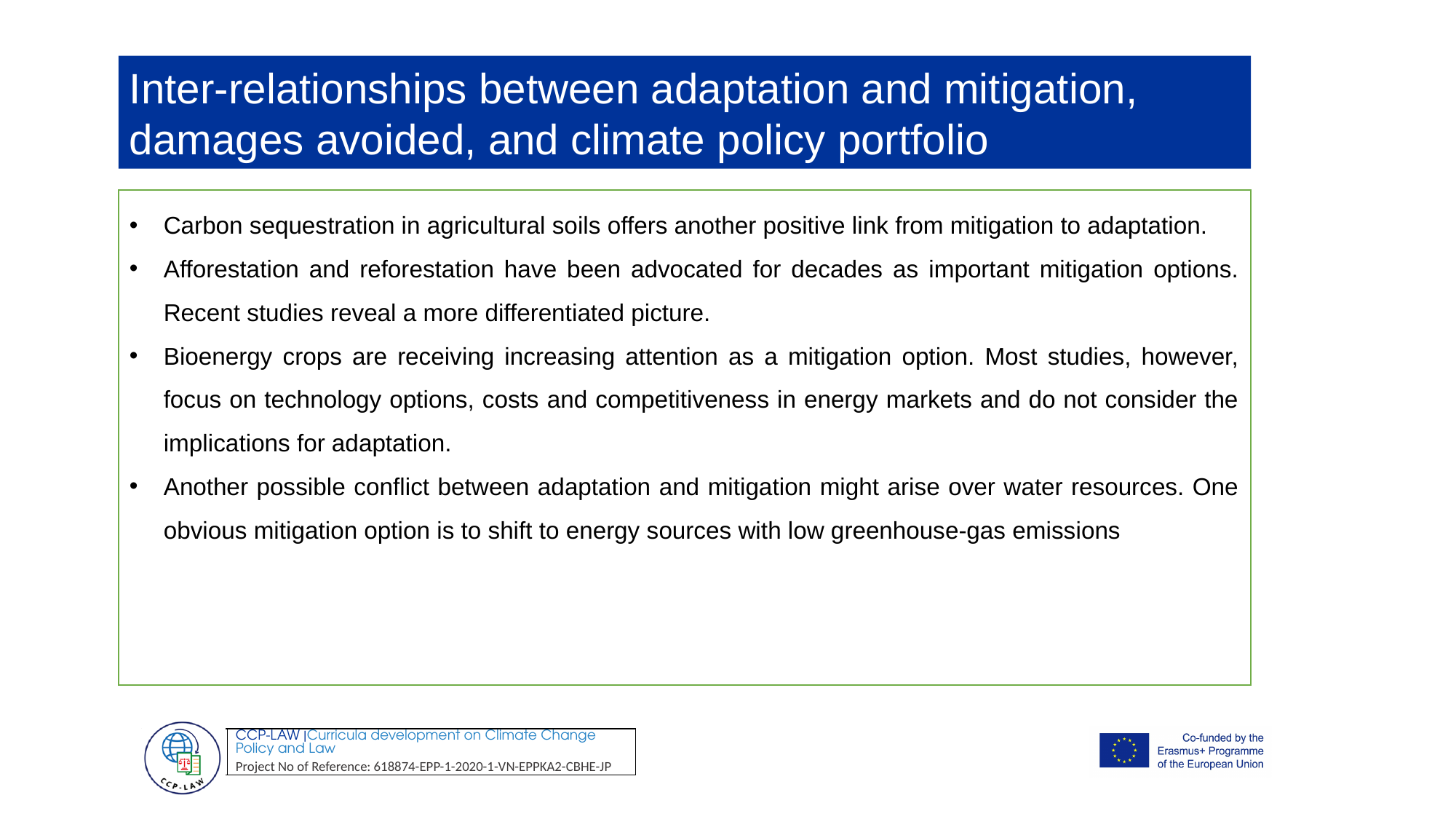

Inter-relationships between adaptation and mitigation, damages avoided, and climate policy portfolio
Carbon sequestration in agricultural soils offers another positive link from mitigation to adaptation.
Afforestation and reforestation have been advocated for decades as important mitigation options. Recent studies reveal a more differentiated picture.
Bioenergy crops are receiving increasing attention as a mitigation option. Most studies, however, focus on technology options, costs and competitiveness in energy markets and do not consider the implications for adaptation.
Another possible conflict between adaptation and mitigation might arise over water resources. One obvious mitigation option is to shift to energy sources with low greenhouse-gas emissions